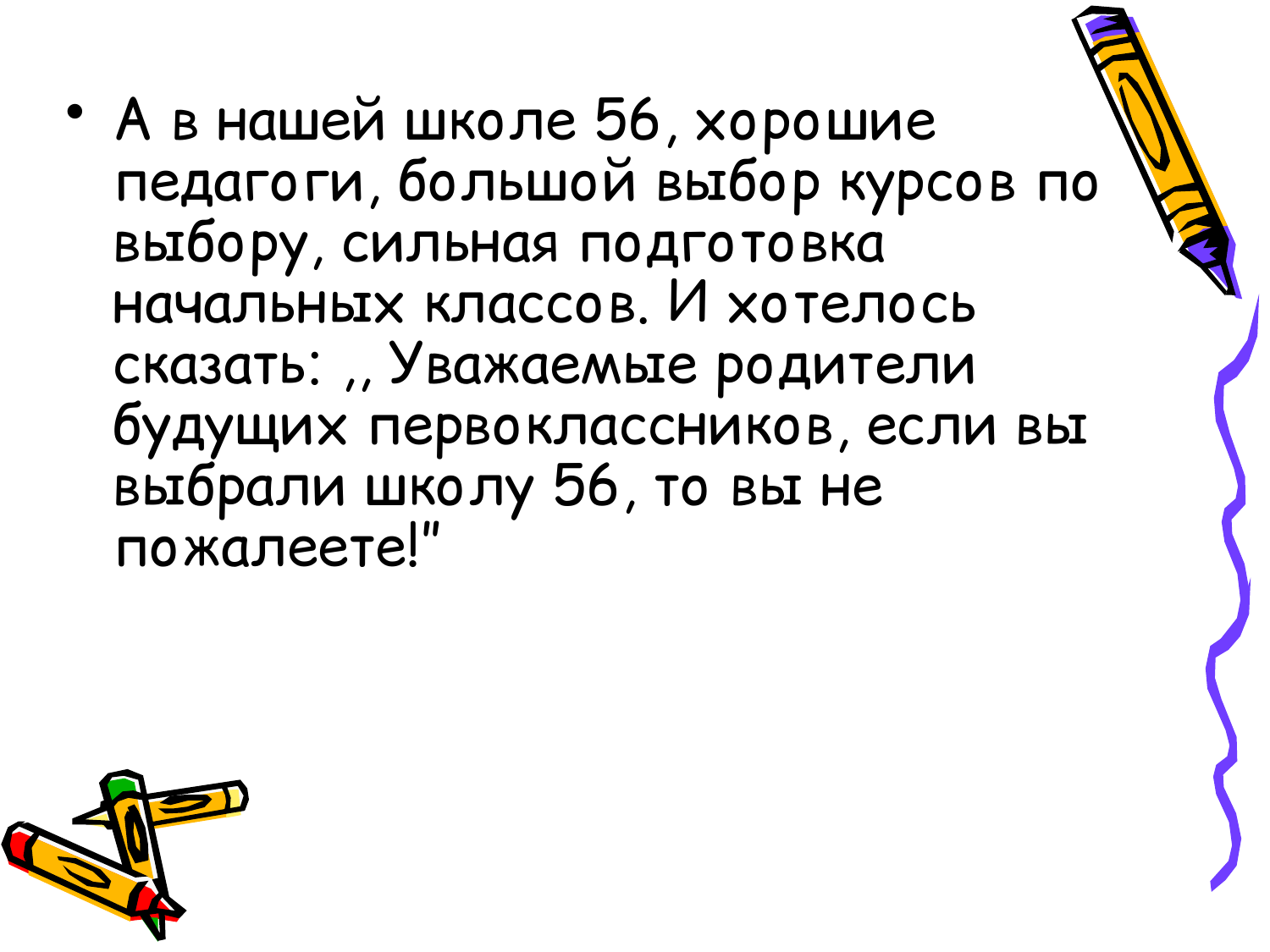

А в нашей школе 56, хорошие педагоги, большой выбор курсов по выбору, сильная подготовка начальных классов. И хотелось сказать: ,, Уважаемые родители будущих первоклассников, если вы выбрали школу 56, то вы не пожалеете!”